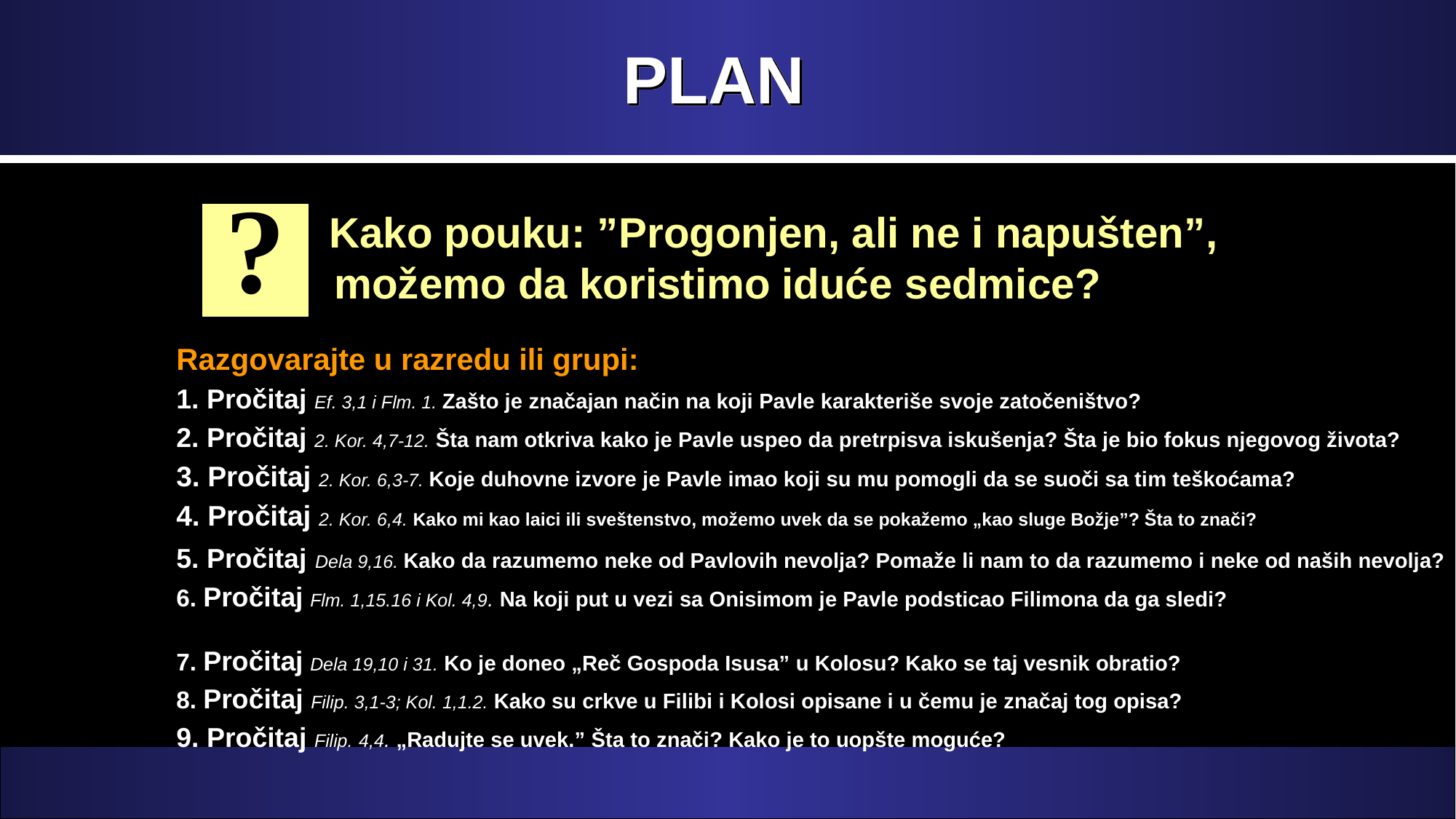

# PLAN
?
   Kako pouku: ”Progonjen, ali ne i napušten”, možemo da koristimo iduće sedmice?
Razgovarajte u razredu ili grupi:
1. Pročitaj Ef. 3,1 i Flm. 1. Zašto je značajan način na koji Pavle karakteriše svoje zatočeništvo?
2. Pročitaj 2. Kor. 4,7-12. Šta nam otkriva kako je Pavle uspeo da pretrpisva iskušenja? Šta je bio fokus njegovog života?
3. Pročitaj 2. Kor. 6,3-7. Koje duhovne izvore je Pavle imao koji su mu pomogli da se suoči sa tim teškoćama?
4. Pročitaj 2. Kor. 6,4. Kako mi kao laici ili sveštenstvo, možemo uvek da se pokažemo „kao sluge Božje”? Šta to znači?
5. Pročitaj Dela 9,16. Kako da razumemo neke od Pavlovih nevolja? Pomaže li nam to da razumemo i neke od naših nevolja?
6. Pročitaj Flm. 1,15.16 i Kol. 4,9. Na koji put u vezi sa Onisimom je Pavle podsticao Filimona da ga sledi?
7. Pročitaj Dela 19,10 i 31. Ko je doneo „Reč Gospoda Isusa” u Kolosu? Kako se taj vesnik obratio?
8. Pročitaj Filip. 3,1-3; Kol. 1,1.2. Kako su crkve u Filibi i Kolosi opisane i u čemu je značaj tog opisa?
9. Pročitaj Filip. 4,4. „Radujte se uvek.” Šta to znači? Kako je to uopšte moguće?